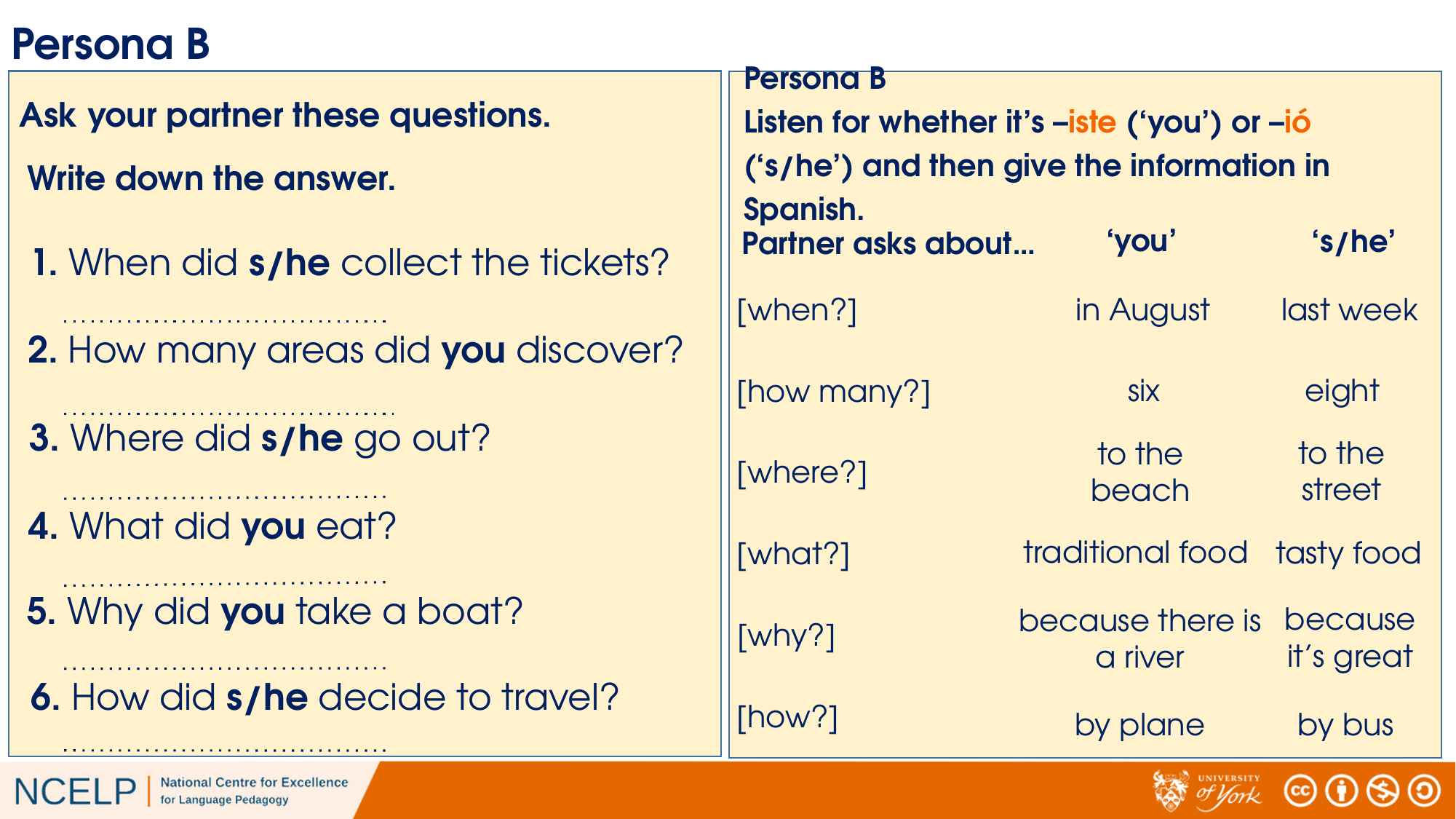

# Persona B

Ask your partner these questions.
Persona B
Listen for whether it’s –iste (‘you’) or –ió (‘s/he’) and then give the information in Spanish.
Write down the answer.
‘you’
‘s/he’
Partner asks about…
1. When did s/he collect the tickets?
in August
[when?]
last week
2. How many areas did you discover?
six
eight
[how many?]
3. Where did s/he go out?
to the street
to the beach
[where?]
4. What did you eat?
traditional food
tasty food
[what?]
5. Why did you take a boat?
because it’s great
because there is a river
[why?]
6. How did s/he decide to travel?
[how?]
by plane
by bus